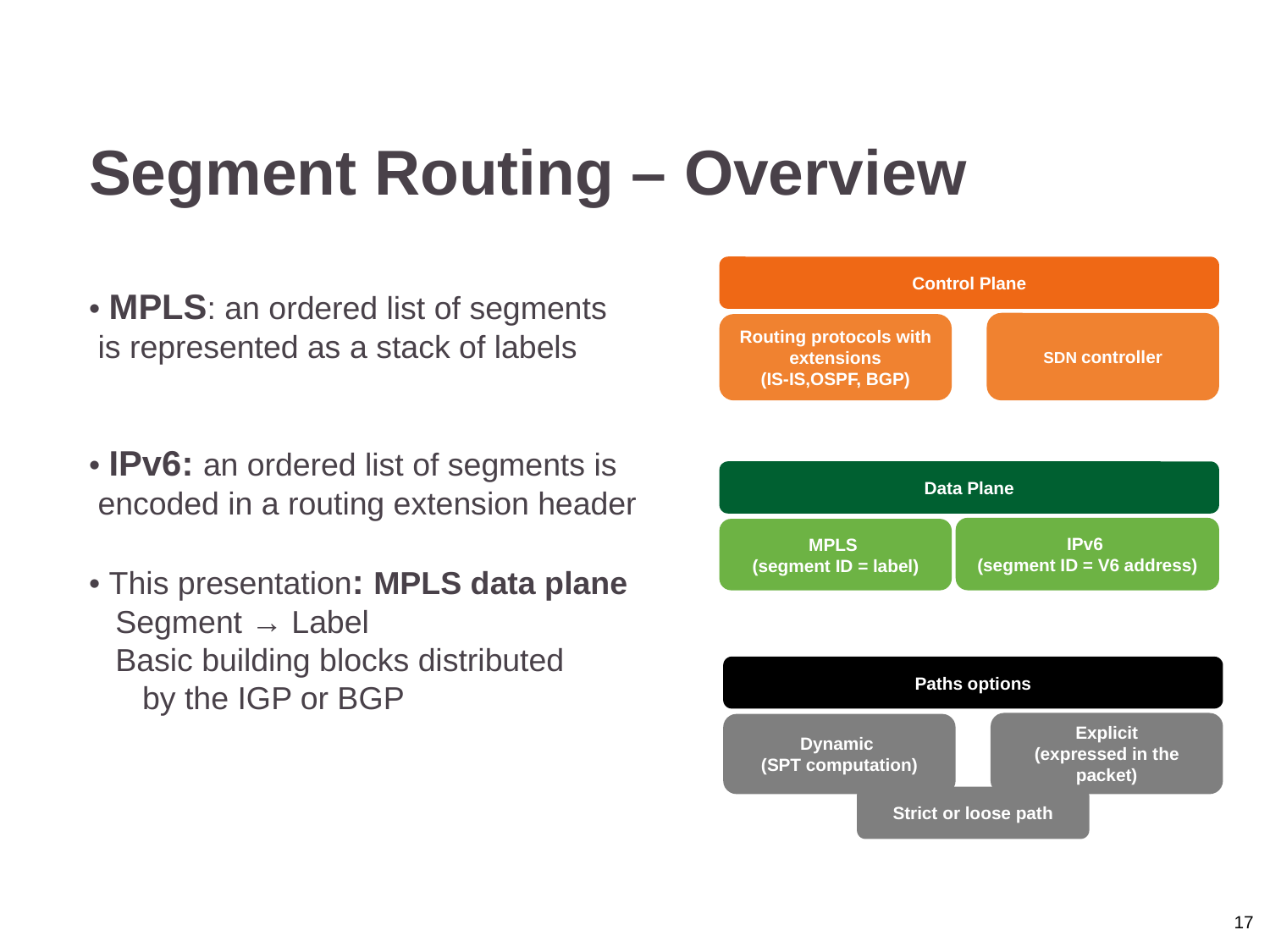

Segment Routing – Overview

• MPLS: an ordered list of segments
 is represented as a stack of labels

• IPv6: an ordered list of segments is
 encoded in a routing extension header

• This presentation: MPLS data plane
   Segment → Label
   Basic building blocks distributed
      by the IGP or BGP
Control Plane
SDN controller
Routing protocols with extensions
(IS-IS,OSPF, BGP)
Data Plane
IPv6
(segment ID = V6 address)
MPLS
(segment ID = label)
Paths options
Explicit
(expressed in the packet)
Dynamic
(SPT computation)
Strict or loose path